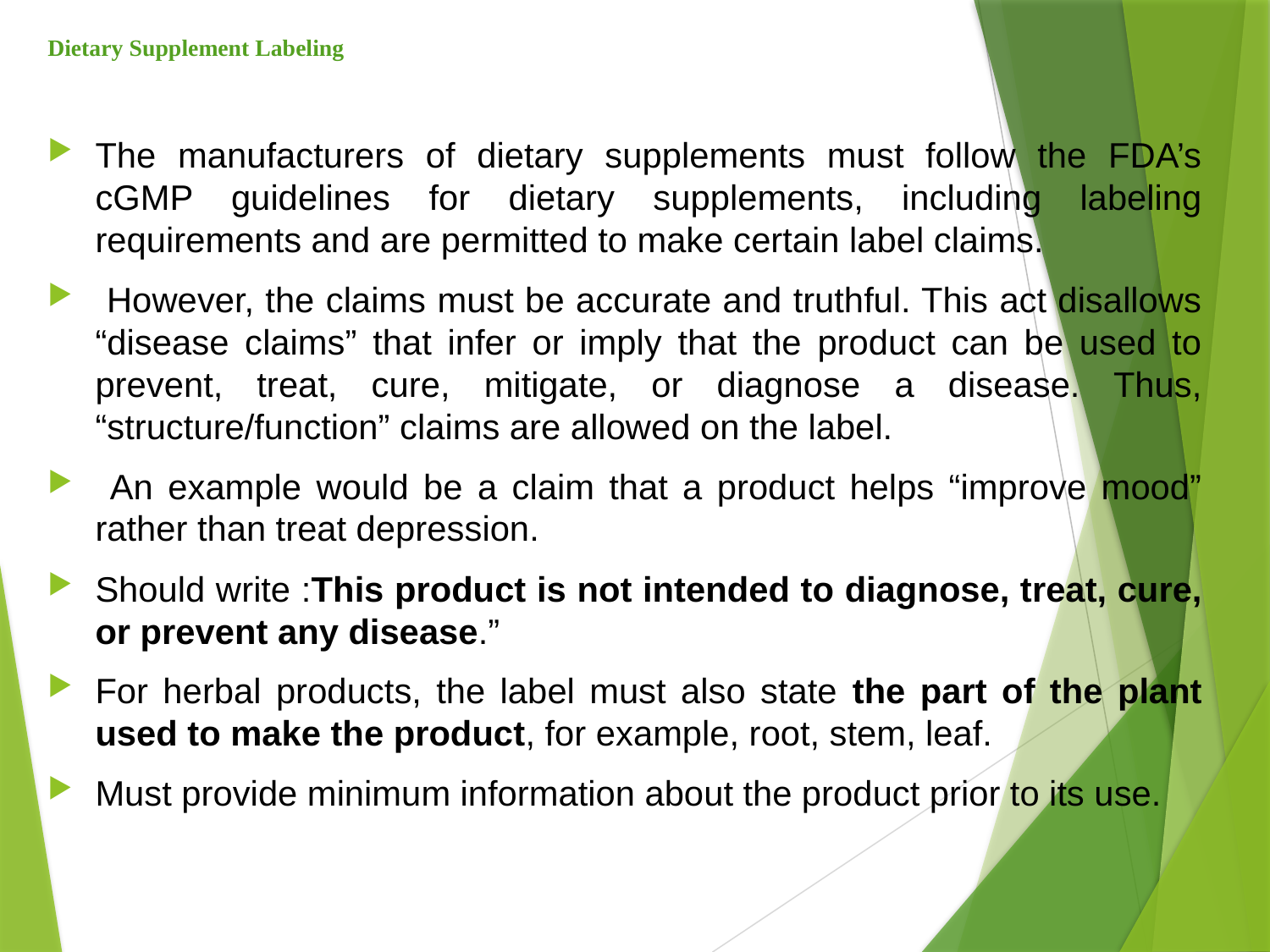

# Dietary Supplement Labeling
The manufacturers of dietary supplements must follow the FDA’s cGMP guidelines for dietary supplements, including labeling requirements and are permitted to make certain label claims.
 However, the claims must be accurate and truthful. This act disallows “disease claims” that infer or imply that the product can be used to prevent, treat, cure, mitigate, or diagnose a disease. Thus, “structure/function” claims are allowed on the label.
 An example would be a claim that a product helps “improve mood” rather than treat depression.
Should write :This product is not intended to diagnose, treat, cure, or prevent any disease.”
For herbal products, the label must also state the part of the plant used to make the product, for example, root, stem, leaf.
Must provide minimum information about the product prior to its use.